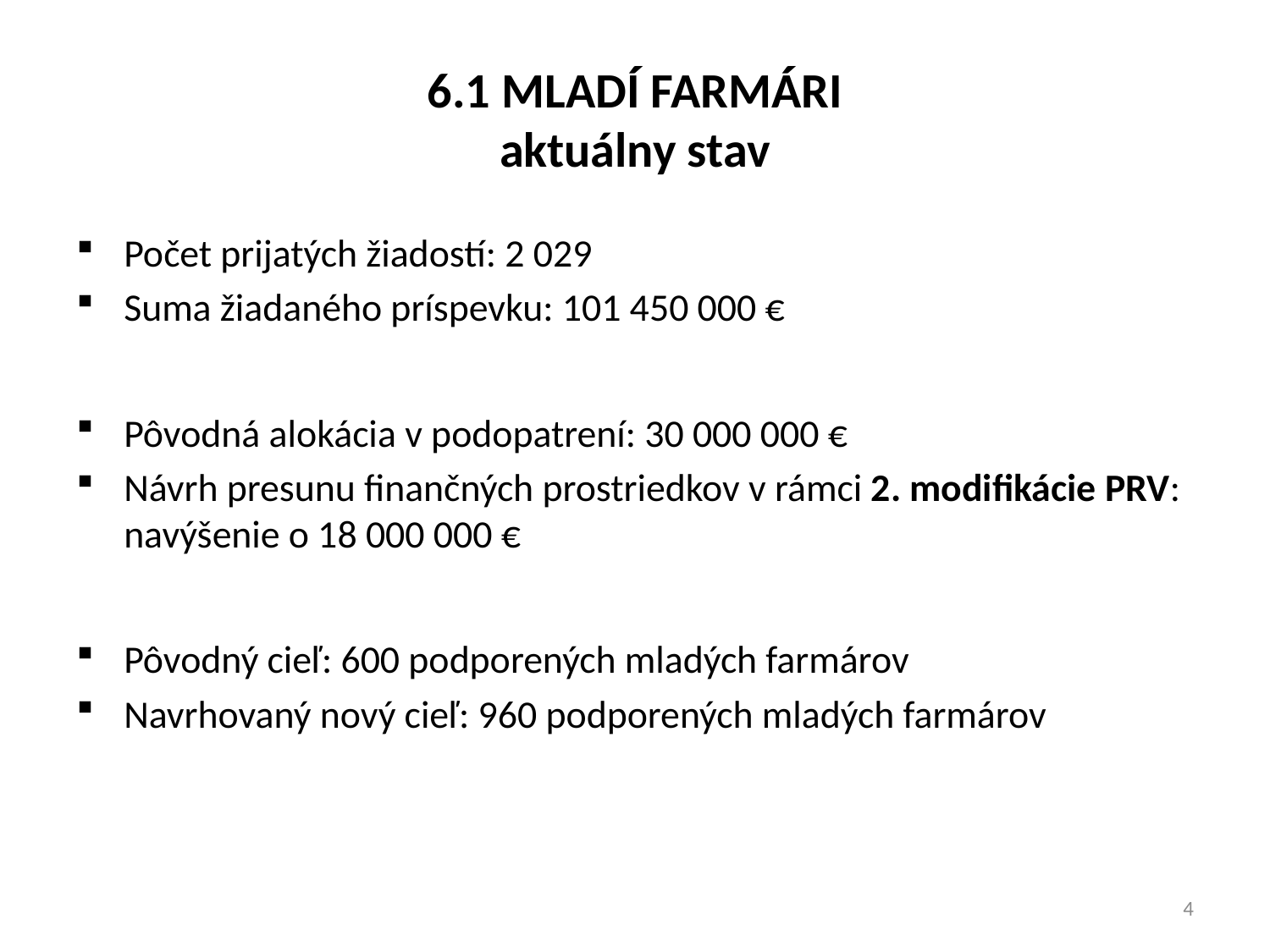

# 6.1 Mladí farmári
 aktuálny stav
Počet prijatých žiadostí: 2 029
Suma žiadaného príspevku: 101 450 000 €

Pôvodná alokácia v podopatrení: 30 000 000 €
Návrh presunu finančných prostriedkov v rámci 2. modifikácie PRV: navýšenie o 18 000 000 €

Pôvodný cieľ: 600 podporených mladých farmárov
Navrhovaný nový cieľ: 960 podporených mladých farmárov
4